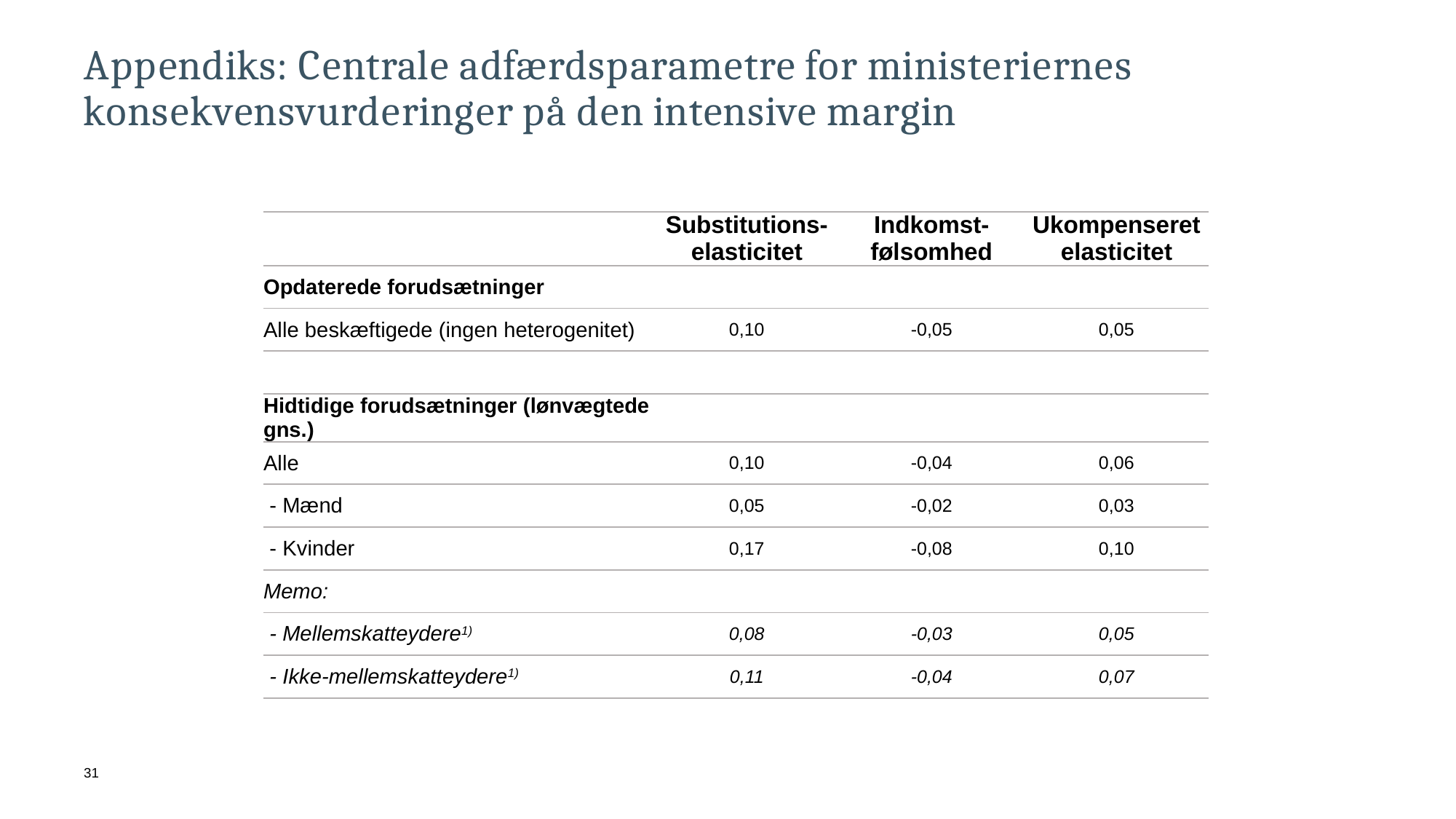

# Appendiks: Centrale adfærdsparametre for ministeriernes konsekvensvurderinger på den intensive margin
|  | Substitutions- elasticitet | Indkomst- følsomhed | Ukompenseret elasticitet |
| --- | --- | --- | --- |
| Opdaterede forudsætninger |  |  |  |
| Alle beskæftigede (ingen heterogenitet) | 0,10 | -0,05 | 0,05 |
|  |  |  |  |
| Hidtidige forudsætninger (lønvægtede gns.) |  |  |  |
| Alle | 0,10 | -0,04 | 0,06 |
| - Mænd | 0,05 | -0,02 | 0,03 |
| - Kvinder | 0,17 | -0,08 | 0,10 |
| Memo: |  |  |  |
| - Mellemskatteydere1) | 0,08 | -0,03 | 0,05 |
| - Ikke-mellemskatteydere1) | 0,11 | -0,04 | 0,07 |

31